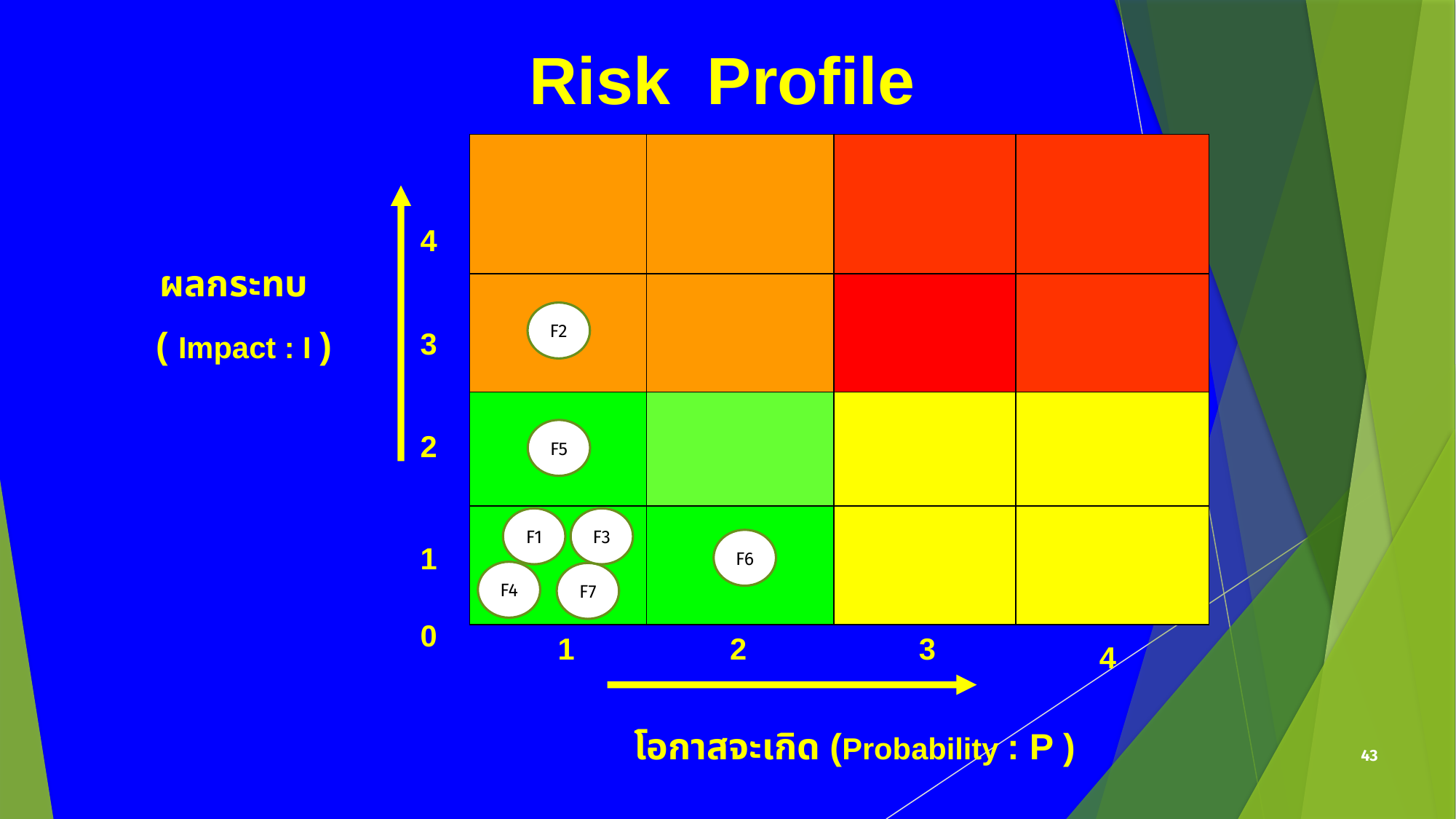

Risk  Profile
|  |  |  |  |
| --- | --- | --- | --- |
|  |  |  |  |
|  |  |  |  |
|  |  |  |  |

4
ผลกระทบ
 ( Impact : I )
F2
3
F5
2
F3
F1
F6
1
F4
F7
0
1
2
3
4

	โอกาสจะเกิด (Probability : P )

43